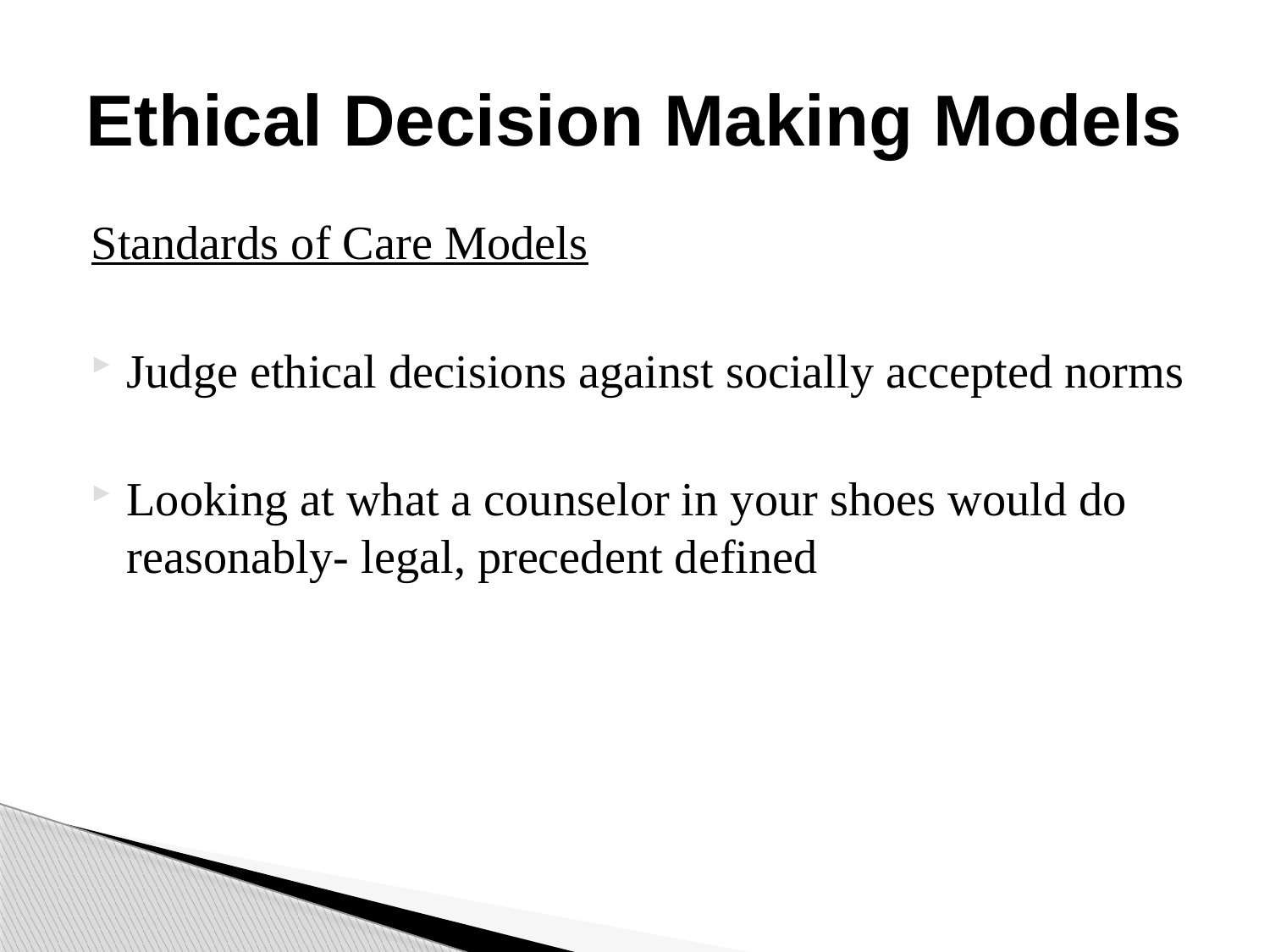

# Ethical Decision Making Models
Standards of Care Models

Judge ethical decisions against socially accepted norms

Looking at what a counselor in your shoes would do reasonably- legal, precedent defined